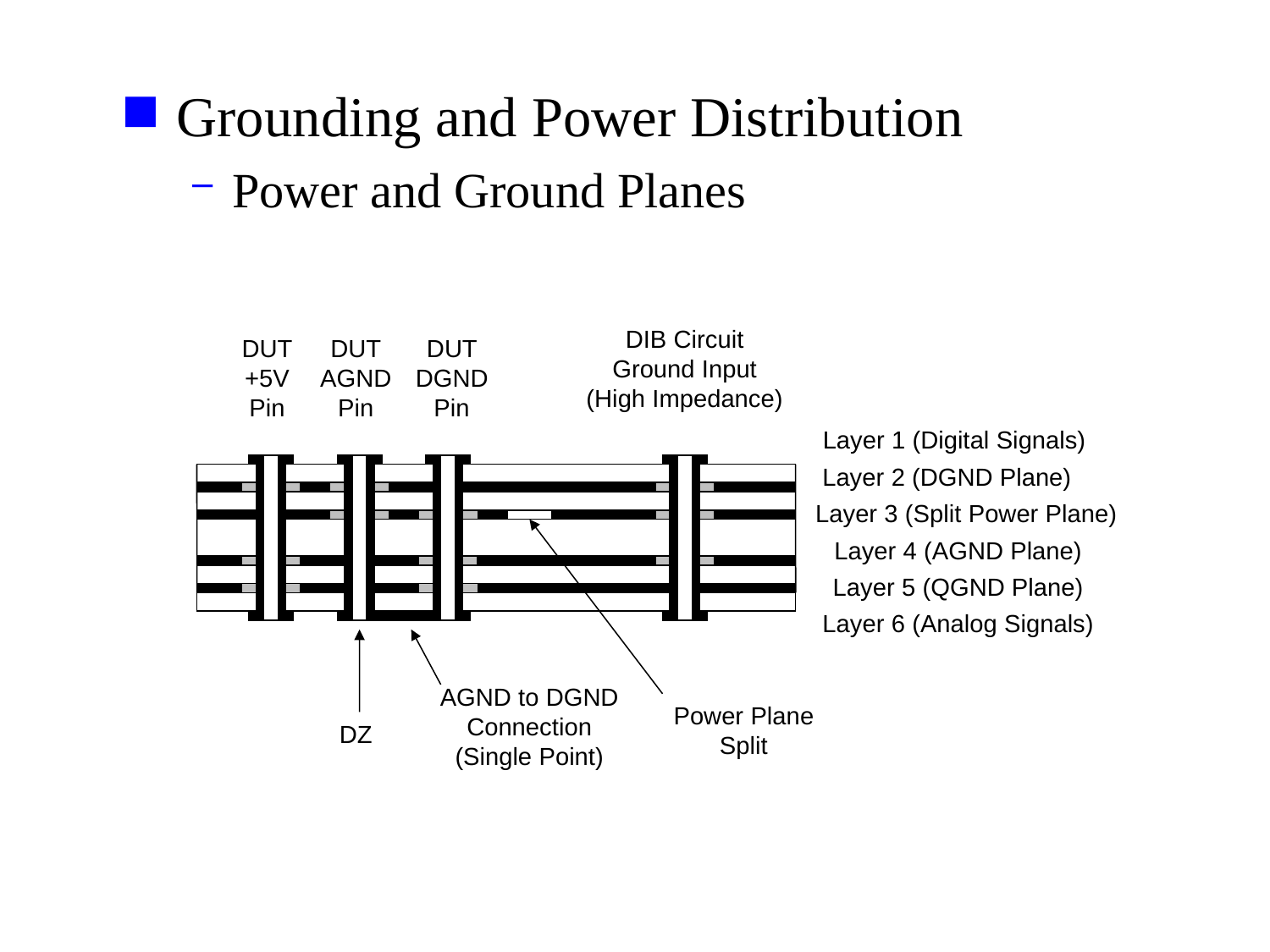

Grounding and Power Distribution
Power and Ground Planes
DIB Circuit
Ground Input
(High Impedance)
DUT
+5V
Pin
DUT
AGND
Pin
DUT
DGND
Pin
Layer 1 (Digital Signals)

Layer 2 (DGND Plane)

Layer 3 (Split Power Plane)

Layer 4 (AGND Plane)

Layer 5 (QGND Plane)

Layer 6 (Analog Signals)

AGND to DGND
Connection
(Single Point)
Power Plane
Split
DZ